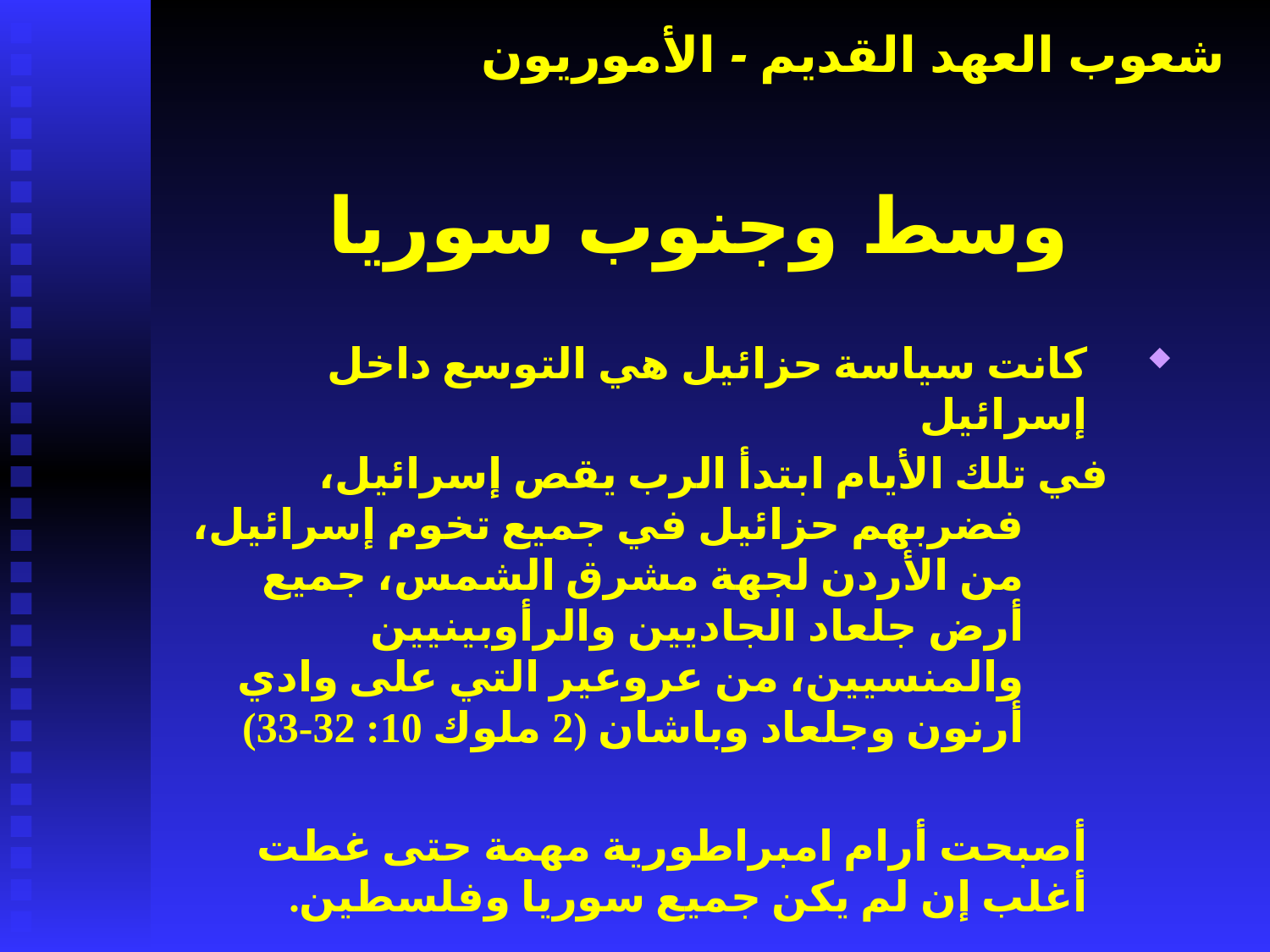

# شعوب العهد القديم - الأموريون
وسط وجنوب سوريا

كانت سياسة حزائيل هي التوسع داخل إسرائيل
	في تلك الأيام ابتدأ الرب يقص إسرائيل، فضربهم حزائيل في جميع تخوم إسرائيل، من الأردن لجهة مشرق الشمس، جميع أرض جلعاد الجاديين والرأوبينيين والمنسيين، من عروعير التي على وادي أرنون وجلعاد وباشان (2 ملوك 10: 32-33)

        أصبحت أرام امبراطورية مهمة حتى غطت أغلب إن لم يكن جميع سوريا وفلسطين.